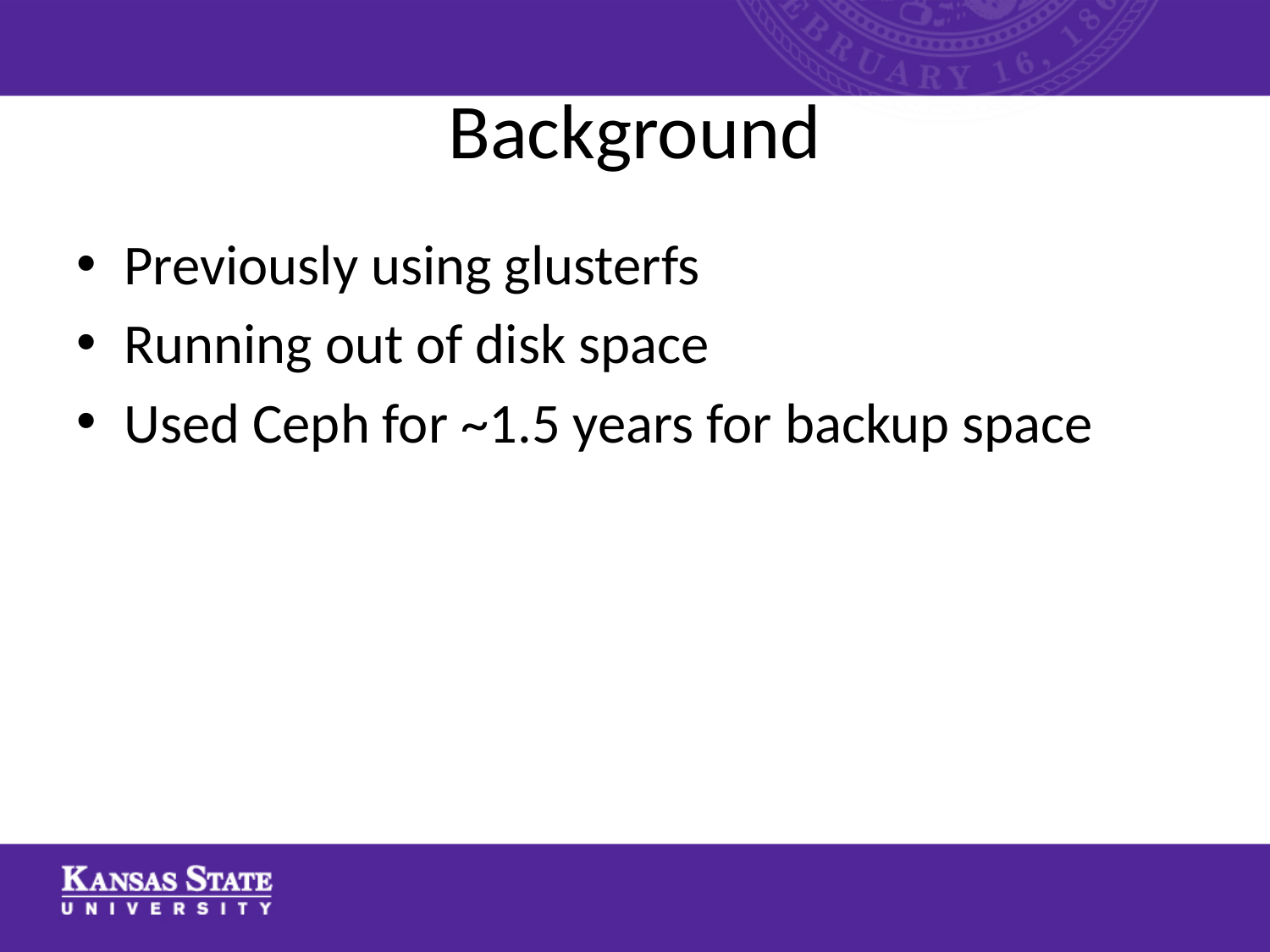

# Background
Previously using glusterfs
Running out of disk space
Used Ceph for ~1.5 years for backup space